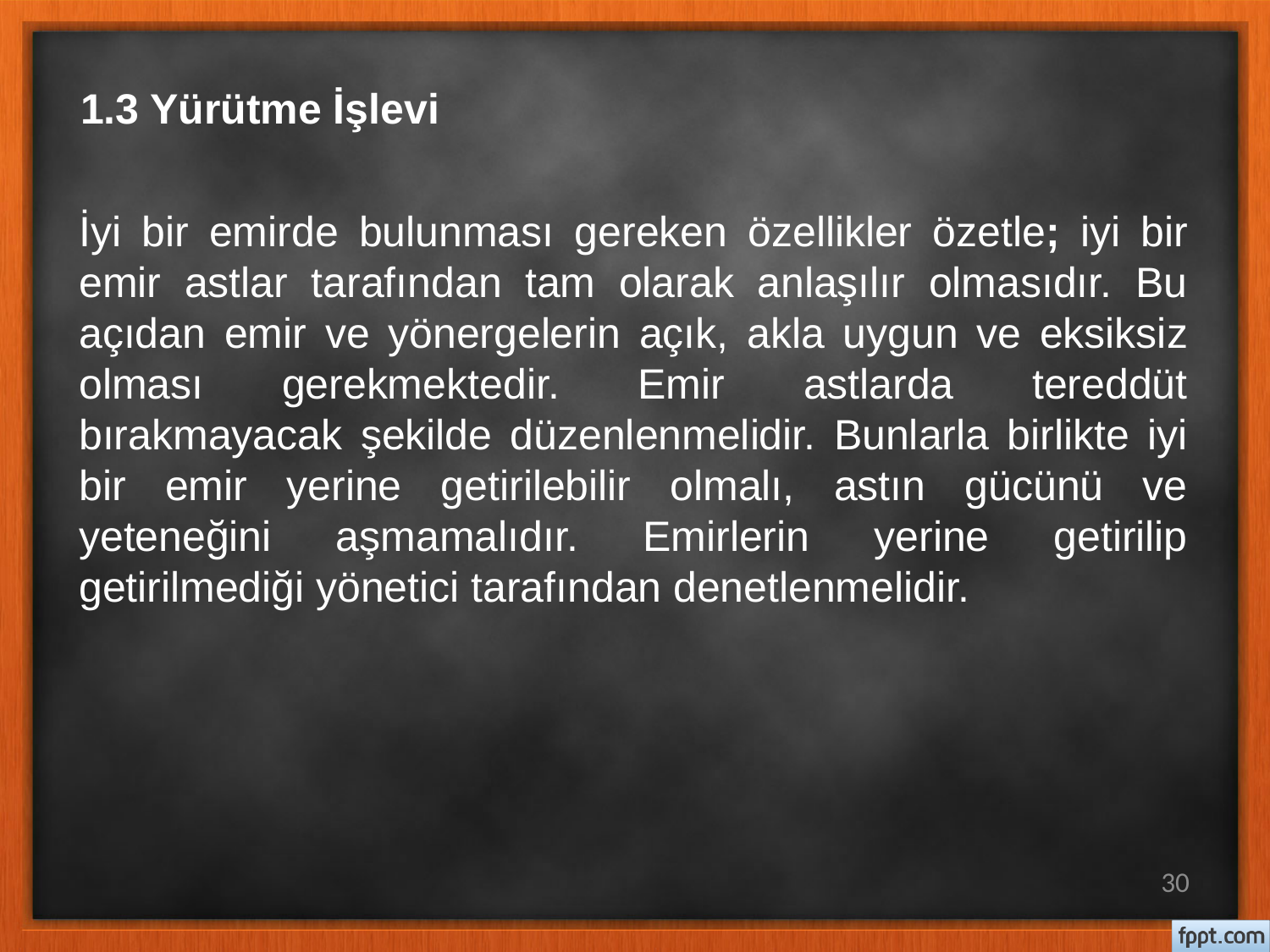

# 1.3 Yürütme İşlevi
İyi bir emirde bulunması gereken özellikler özetle; iyi bir emir astlar tarafından tam olarak anlaşılır olmasıdır. Bu açıdan emir ve yönergelerin açık, akla uygun ve eksiksiz olması gerekmektedir. Emir astlarda tereddüt bırakmayacak şekilde düzenlenmelidir. Bunlarla birlikte iyi bir emir yerine getirilebilir olmalı, astın gücünü ve yeteneğini aşmamalıdır. Emirlerin yerine getirilip getirilmediği yönetici tarafından denetlenmelidir.
30